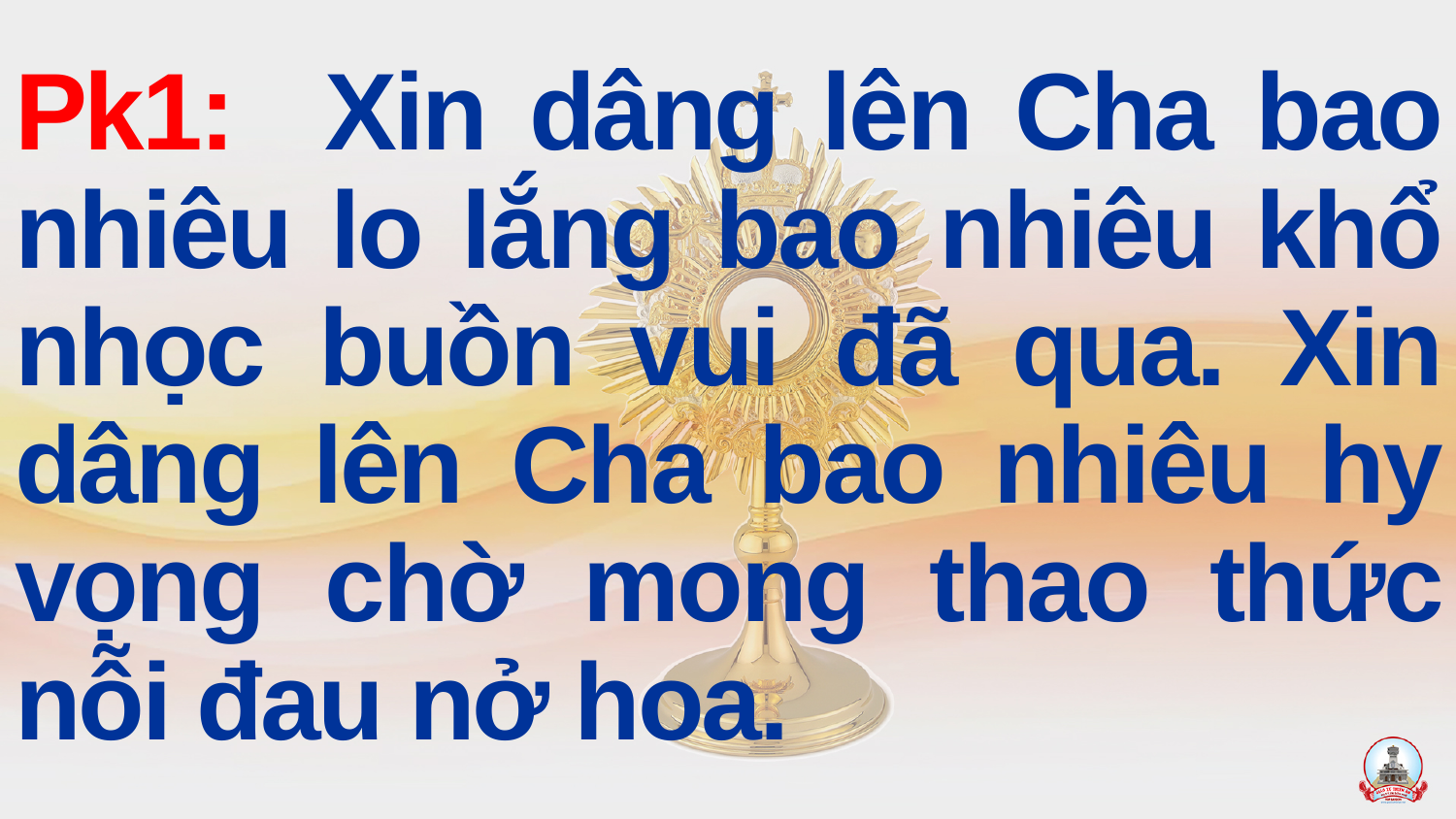

Pk1:  Xin dâng lên Cha bao nhiêu lo lắng bao nhiêu khổ nhọc buồn vui đã qua. Xin dâng lên Cha bao nhiêu hy vọng chờ mong thao thức nỗi đau nở hoa.